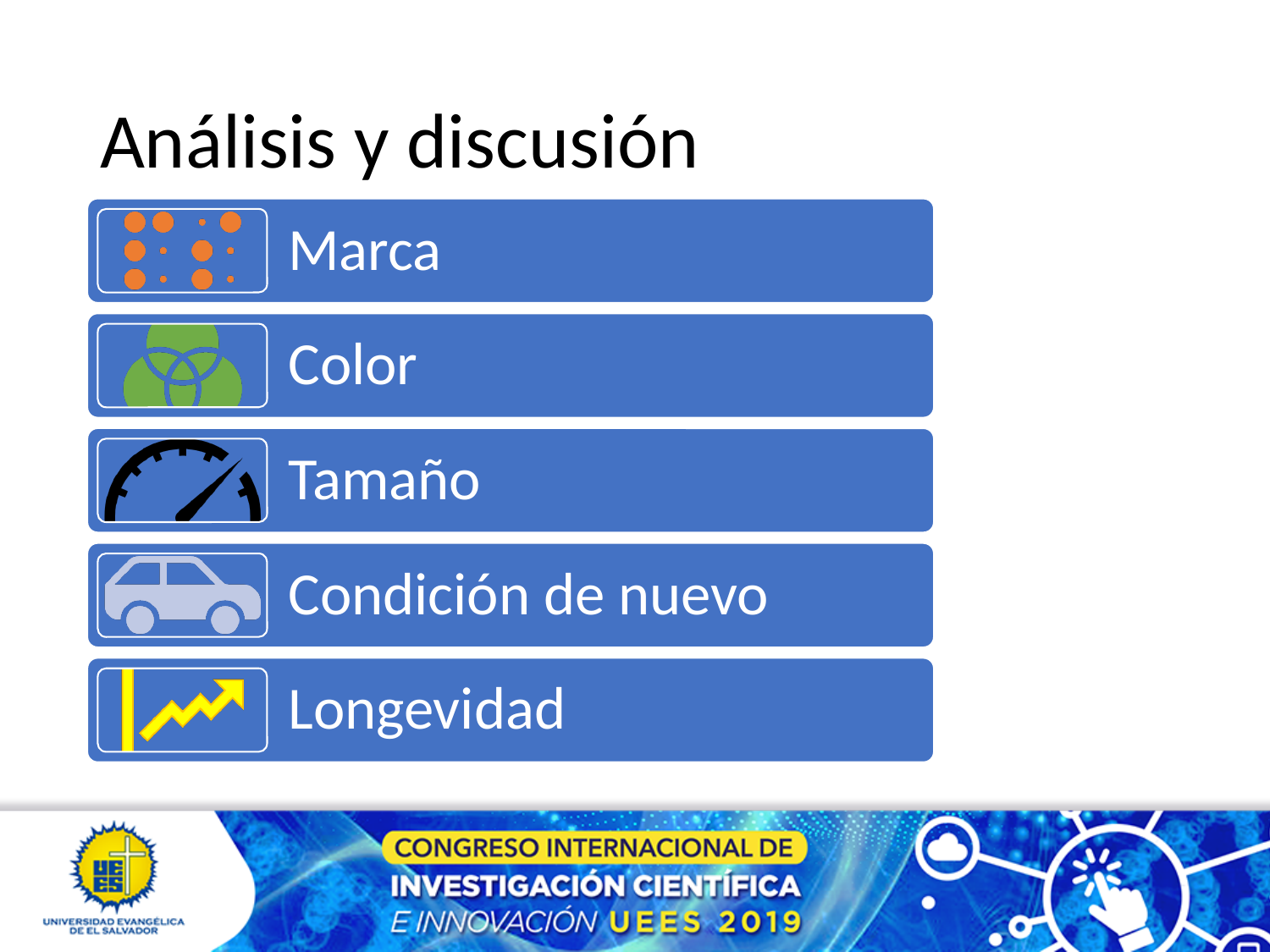

# Análisis y discusión
Marca
Color
Tamaño
Condición de nuevo
Longevidad